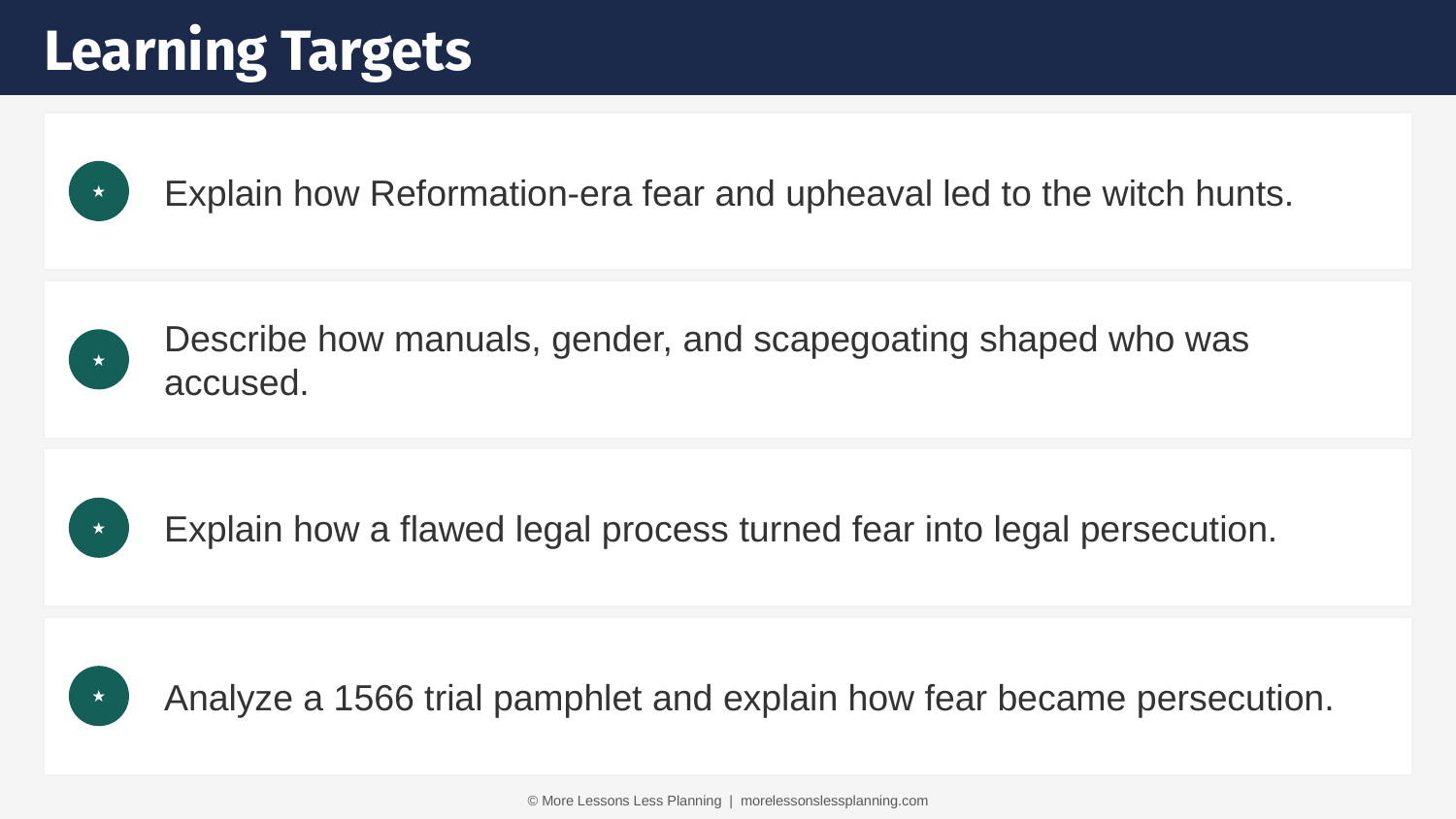

Learning Targets

Explain how Reformation-era fear and upheaval led to the witch hunts.

★

Describe how manuals, gender, and scapegoating shaped who was accused.

★

Explain how a flawed legal process turned fear into legal persecution.

★

Analyze a 1566 trial pamphlet and explain how fear became persecution.

★
© More Lessons Less Planning  |  morelessonslessplanning.com